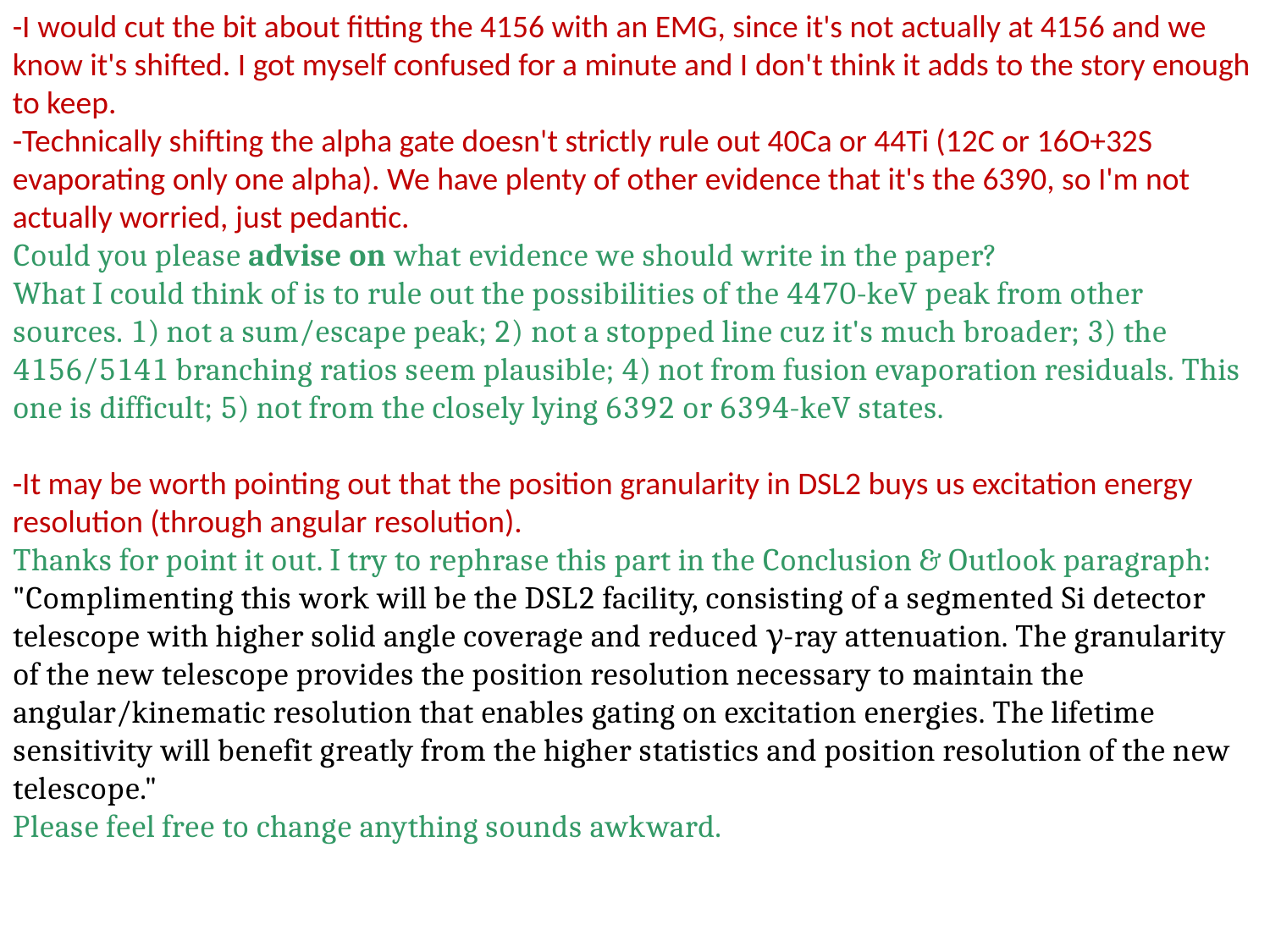

-I would cut the bit about fitting the 4156 with an EMG, since it's not actually at 4156 and we know it's shifted. I got myself confused for a minute and I don't think it adds to the story enough to keep.
-Technically shifting the alpha gate doesn't strictly rule out 40Ca or 44Ti (12C or 16O+32S evaporating only one alpha). We have plenty of other evidence that it's the 6390, so I'm not actually worried, just pedantic.
Could you please advise on what evidence we should write in the paper?
What I could think of is to rule out the possibilities of the 4470-keV peak from other sources. 1) not a sum/escape peak; 2) not a stopped line cuz it's much broader; 3) the 4156/5141 branching ratios seem plausible; 4) not from fusion evaporation residuals. This one is difficult; 5) not from the closely lying 6392 or 6394-keV states.

-It may be worth pointing out that the position granularity in DSL2 buys us excitation energy resolution (through angular resolution).
Thanks for point it out. I try to rephrase this part in the Conclusion & Outlook paragraph:
"Complimenting this work will be the DSL2 facility, consisting of a segmented Si detector telescope with higher solid angle coverage and reduced γ-ray attenuation. The granularity of the new telescope provides the position resolution necessary to maintain the angular/kinematic resolution that enables gating on excitation energies. The lifetime sensitivity will benefit greatly from the higher statistics and position resolution of the new telescope."
Please feel free to change anything sounds awkward.